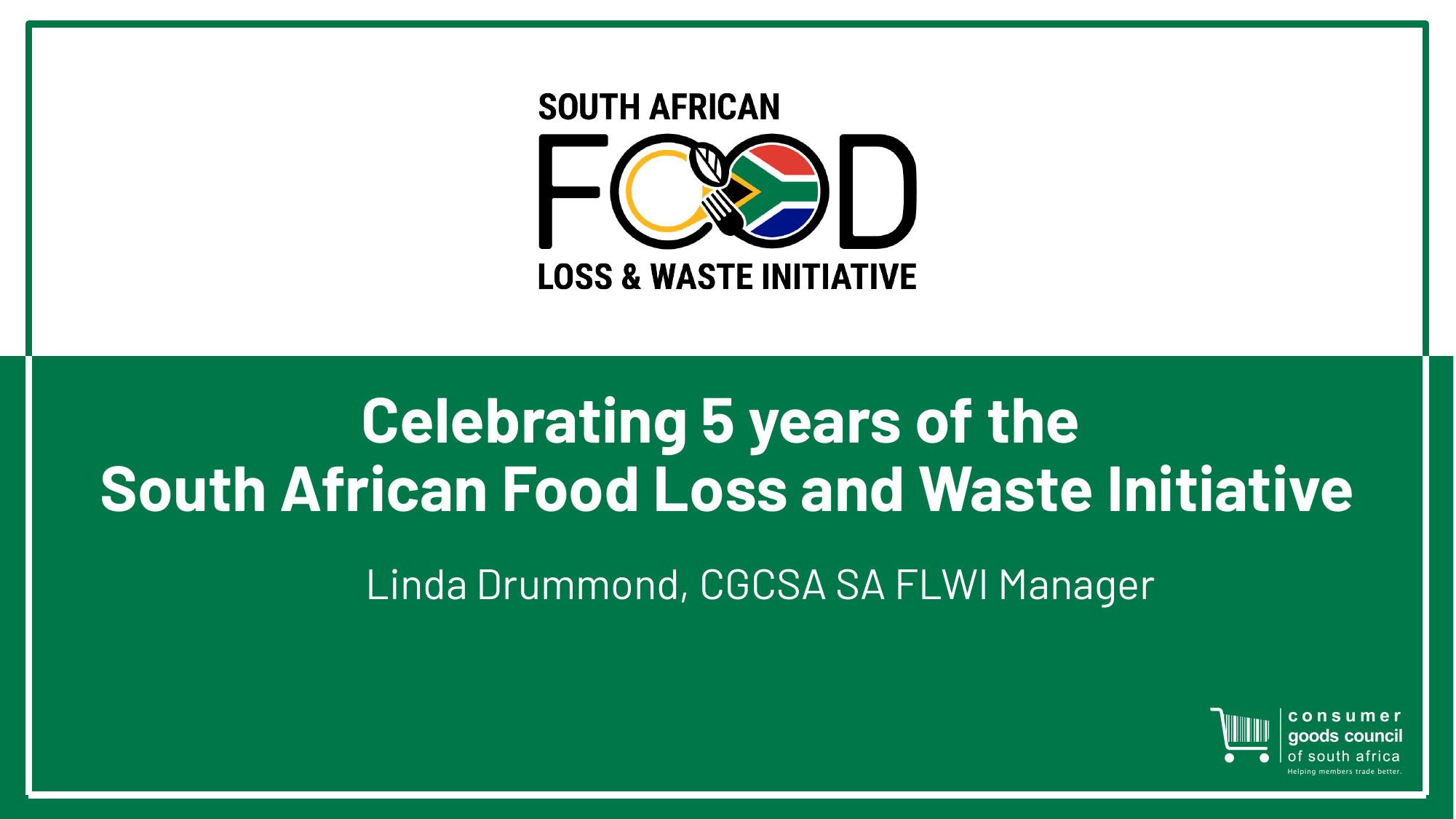

# Celebrating 5 years of the South African Food Loss and Waste Initiative
Linda Drummond, CGCSA SA FLWI Manager